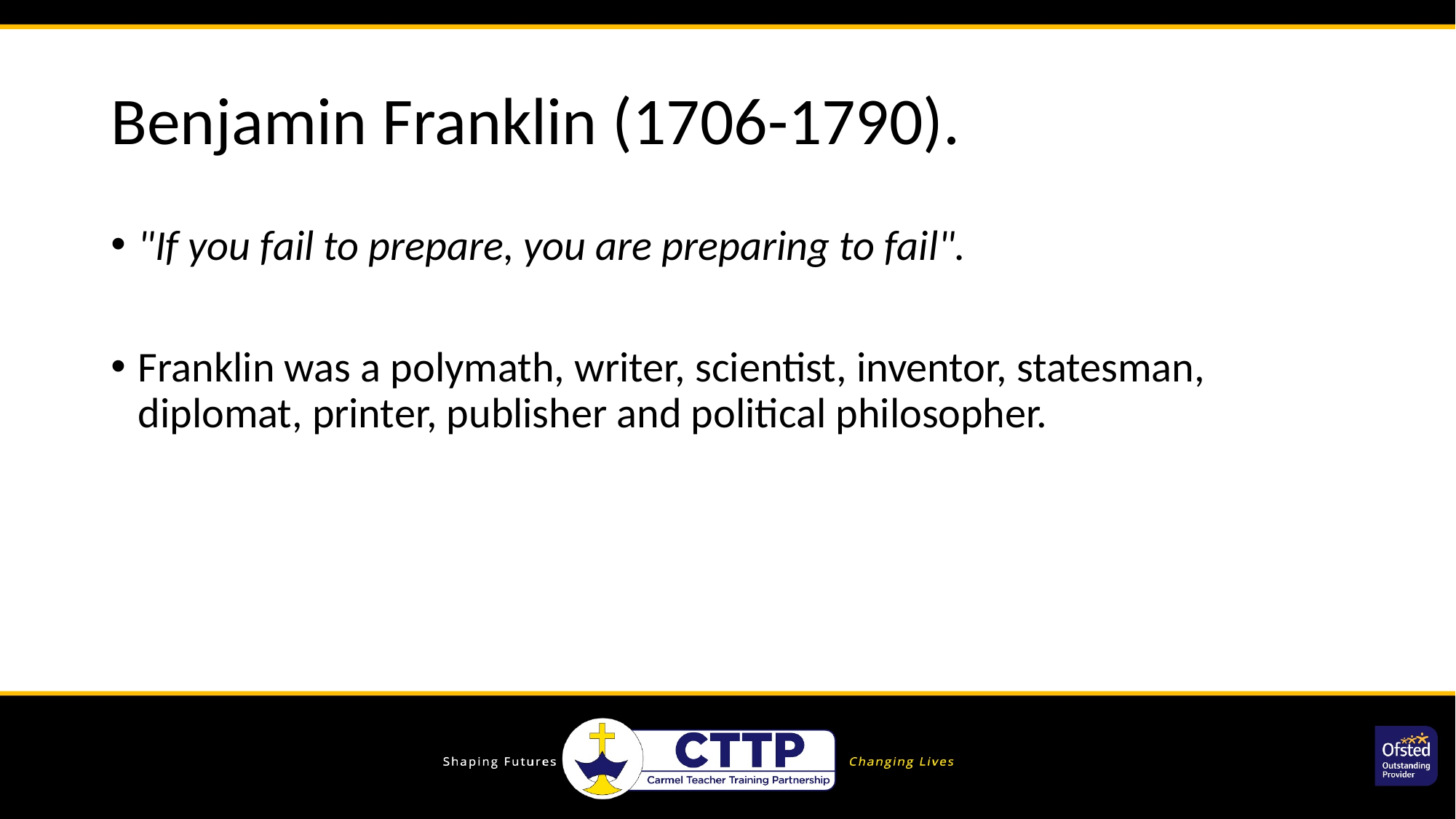

# Benjamin Franklin (1706-1790).
"If you fail to prepare, you are preparing to fail".

Franklin was a polymath, writer, scientist, inventor, statesman, diplomat, printer, publisher and political philosopher.